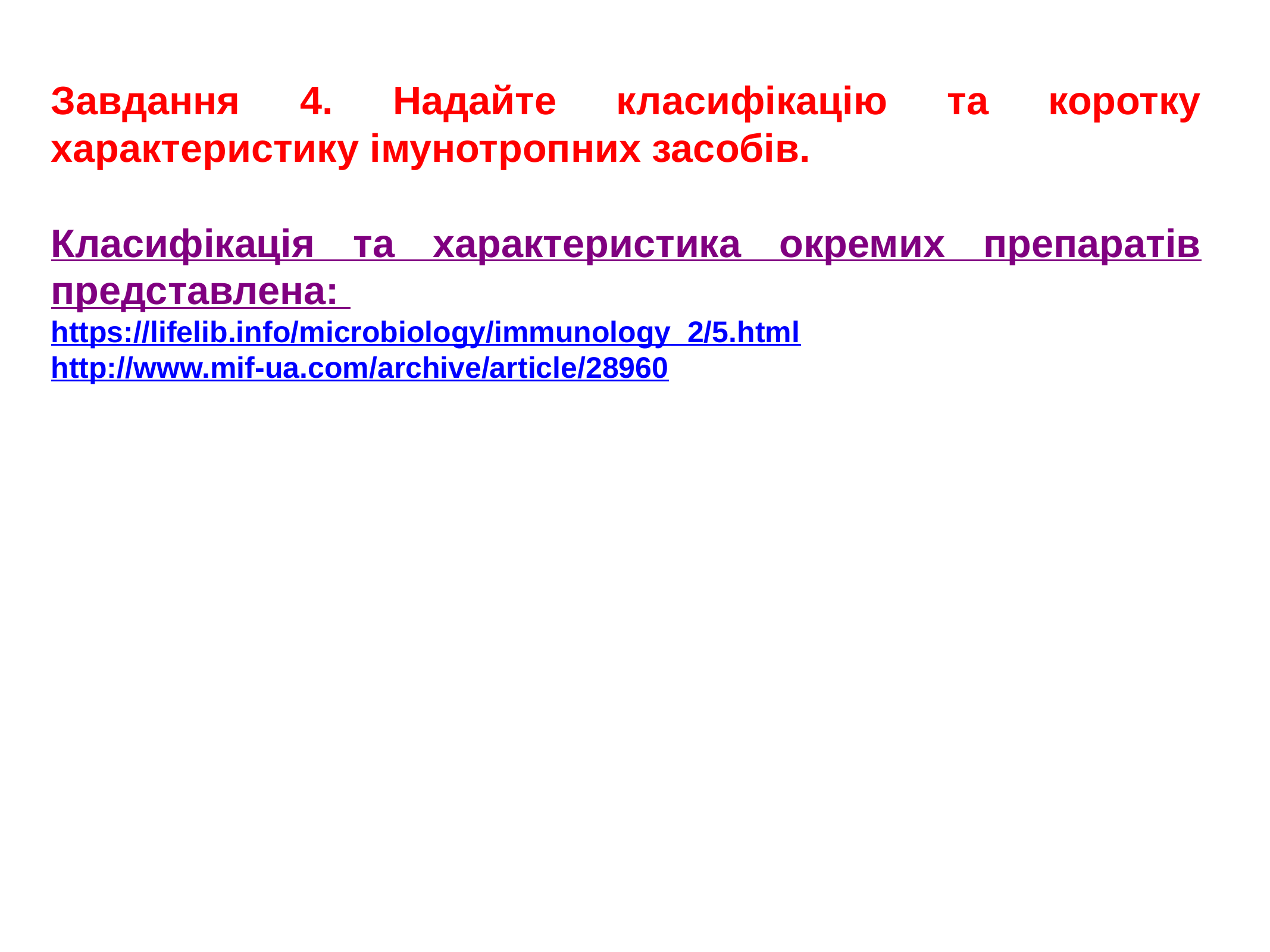

Завдання 4. Надайте класифікацію та коротку характеристику імунотропних засобів.

Класифікація та характеристика окремих препаратів представлена:
https://lifelib.info/microbiology/immunology_2/5.html
http://www.mif-ua.com/archive/article/28960